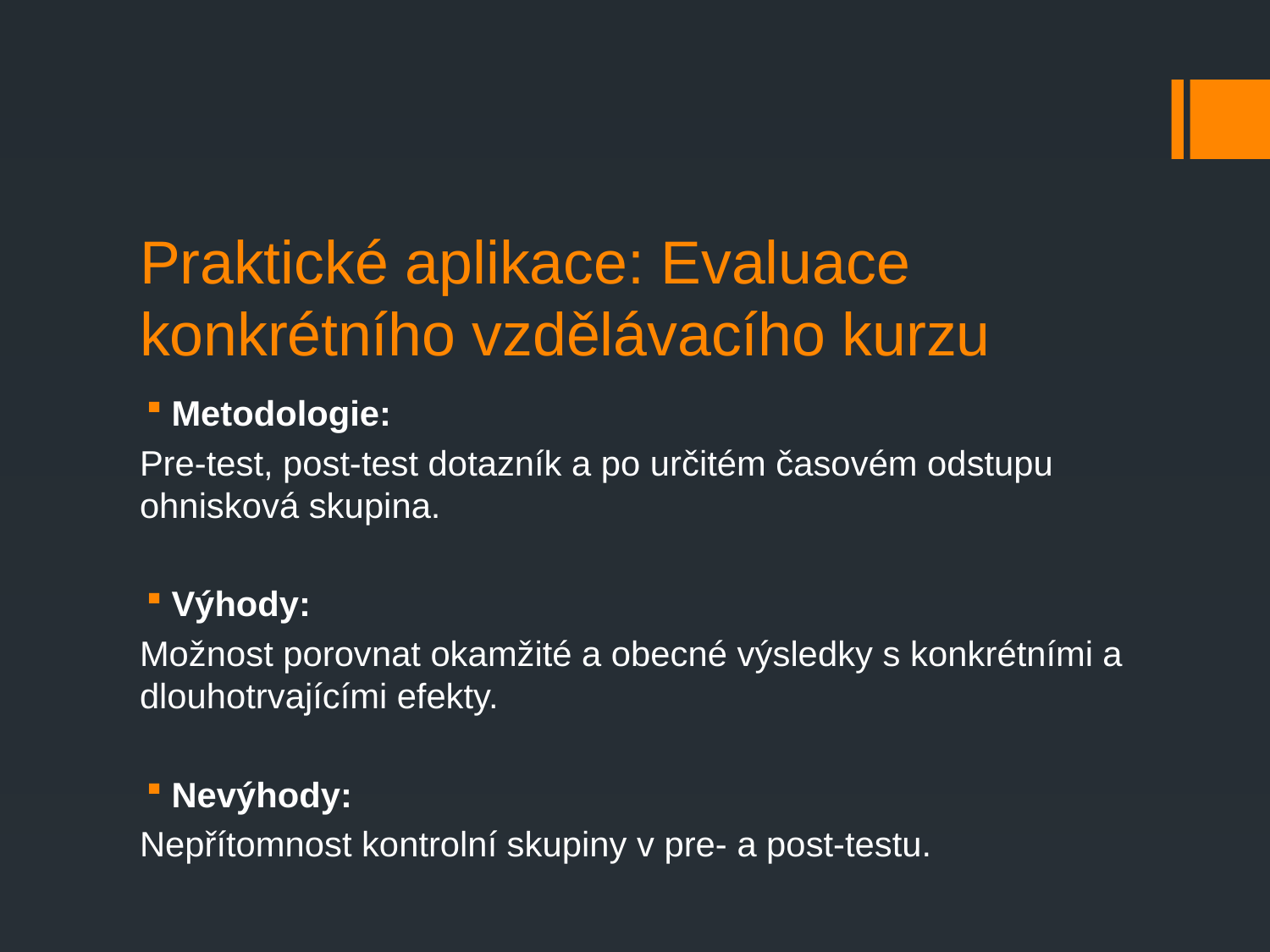

# Praktické aplikace: Evaluace konkrétního vzdělávacího kurzu
Metodologie:
Pre-test, post-test dotazník a po určitém časovém odstupu ohnisková skupina.

Výhody:
Možnost porovnat okamžité a obecné výsledky s konkrétními a dlouhotrvajícími efekty.

Nevýhody:
Nepřítomnost kontrolní skupiny v pre- a post-testu.